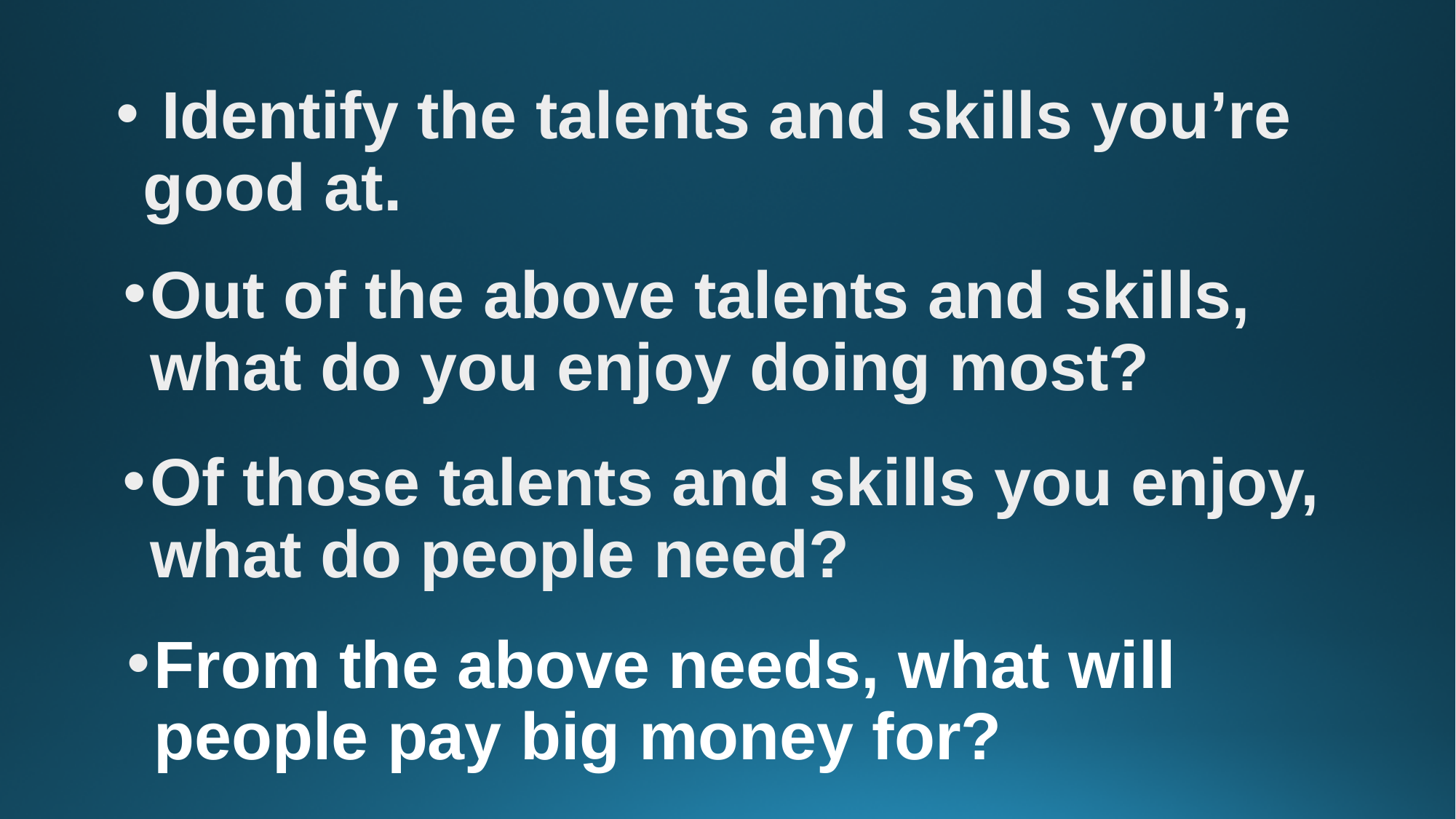

Identify the talents and skills you’re good at.

Out of the above talents and skills, what do you enjoy doing most?

Of those talents and skills you enjoy, what do people need?
From the above needs, what will people pay big money for?

6